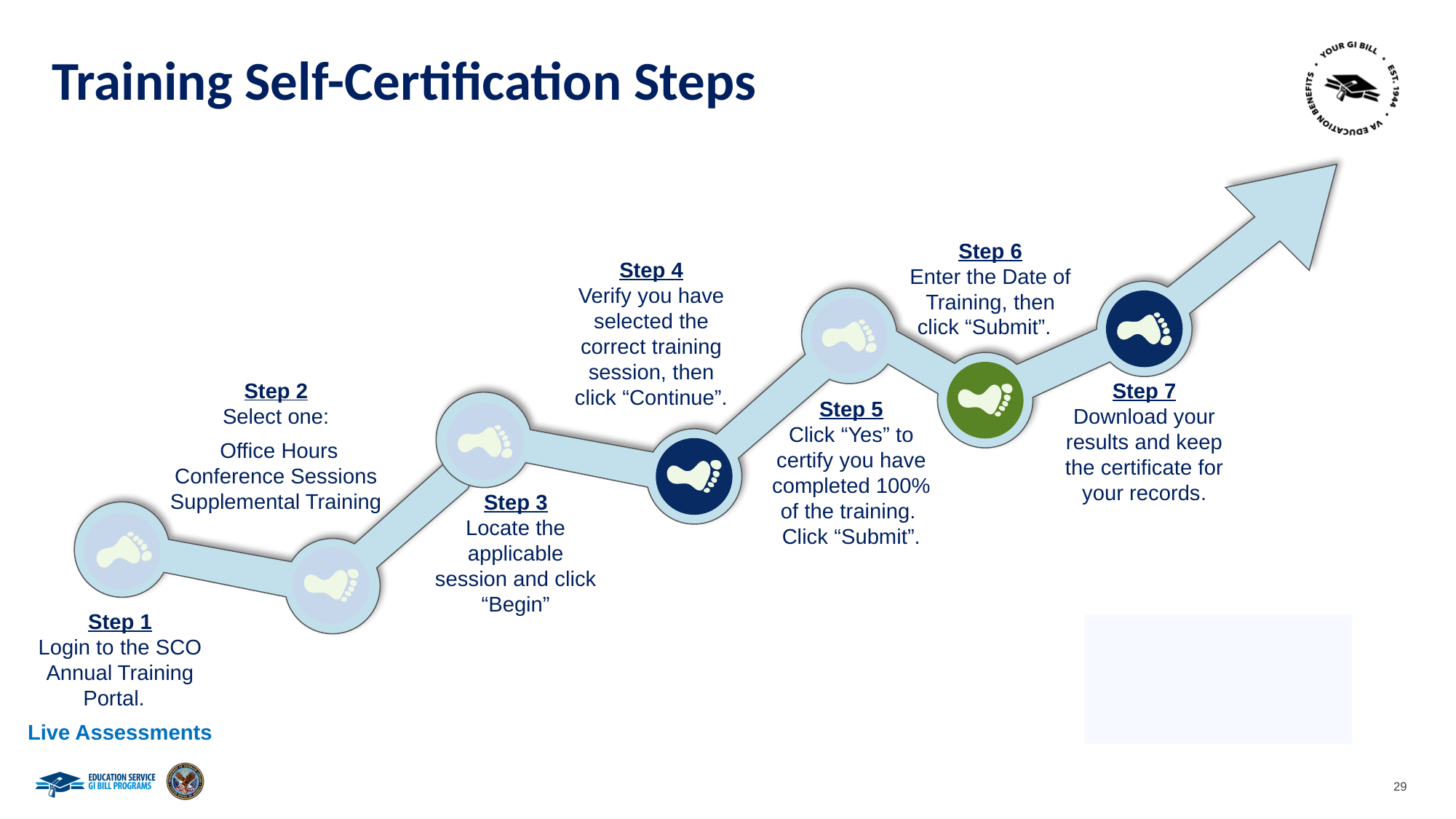

# Training Self-Certification Steps

Step 6
Enter the Date of Training, then click “Submit”.
Step 4
Verify you have selected the correct training session, then click “Continue”.
Step 2
Select one:
 Office Hours
Conference Sessions
Supplemental Training

Step 7
Download your results and keep the certificate for your records. page.
Non-College Degree Facilities
Step 5
Click “Yes” to certify you have completed 100% of the training.  Click “Submit”.
Step 3
Locate the applicable session and click “Begin”
Step 1
Login to the SCO Annual Training Portal.
Live Assessments